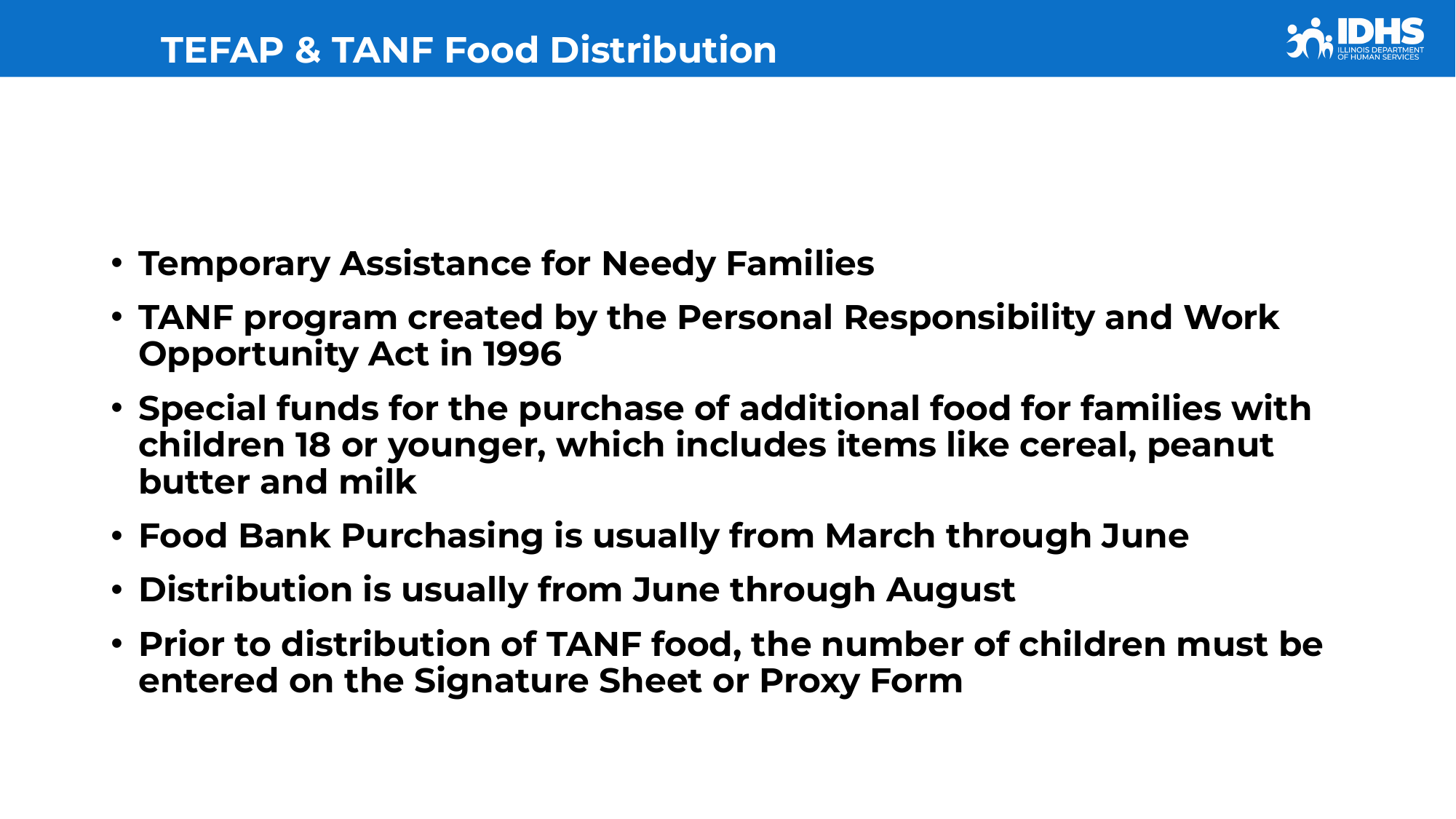

# TEFAP & TANF Food Distribution
Temporary Assistance for Needy Families
TANF program created by the Personal Responsibility and Work Opportunity Act in 1996
Special funds for the purchase of additional food for families with children 18 or younger, which includes items like cereal, peanut butter and milk
Food Bank Purchasing is usually from March through June
Distribution is usually from June through August
Prior to distribution of TANF food, the number of children must be entered on the Signature Sheet or Proxy Form